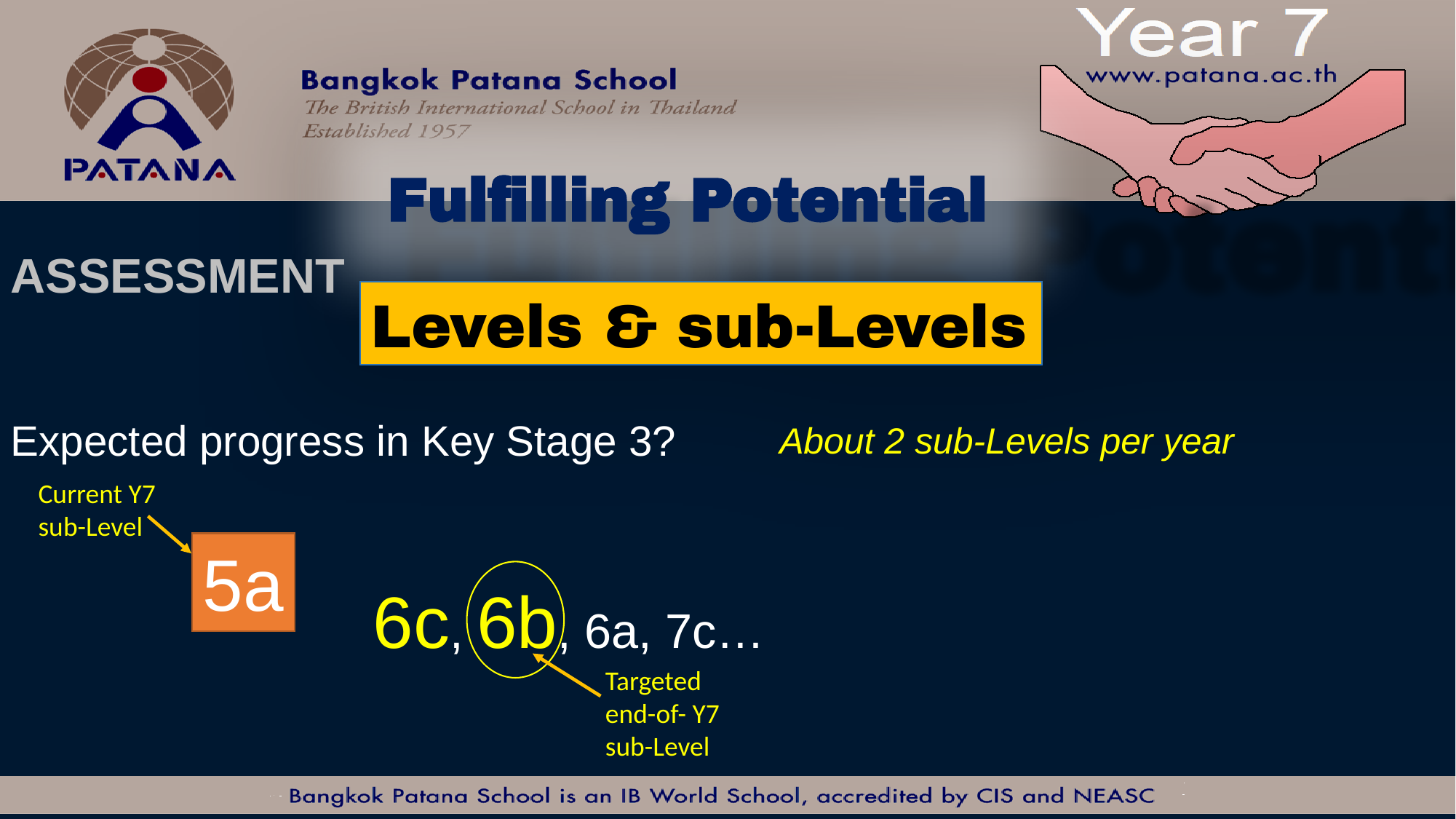

Fulfilling Potential
ASSESSMENT
Levels & sub-Levels
Expected progress in Key Stage 3?
About 2 sub-Levels per year
Current Y7
sub-Level
5a

6c, 6b, 6a, 7c…
Targeted
end-of- Y7
sub-Level